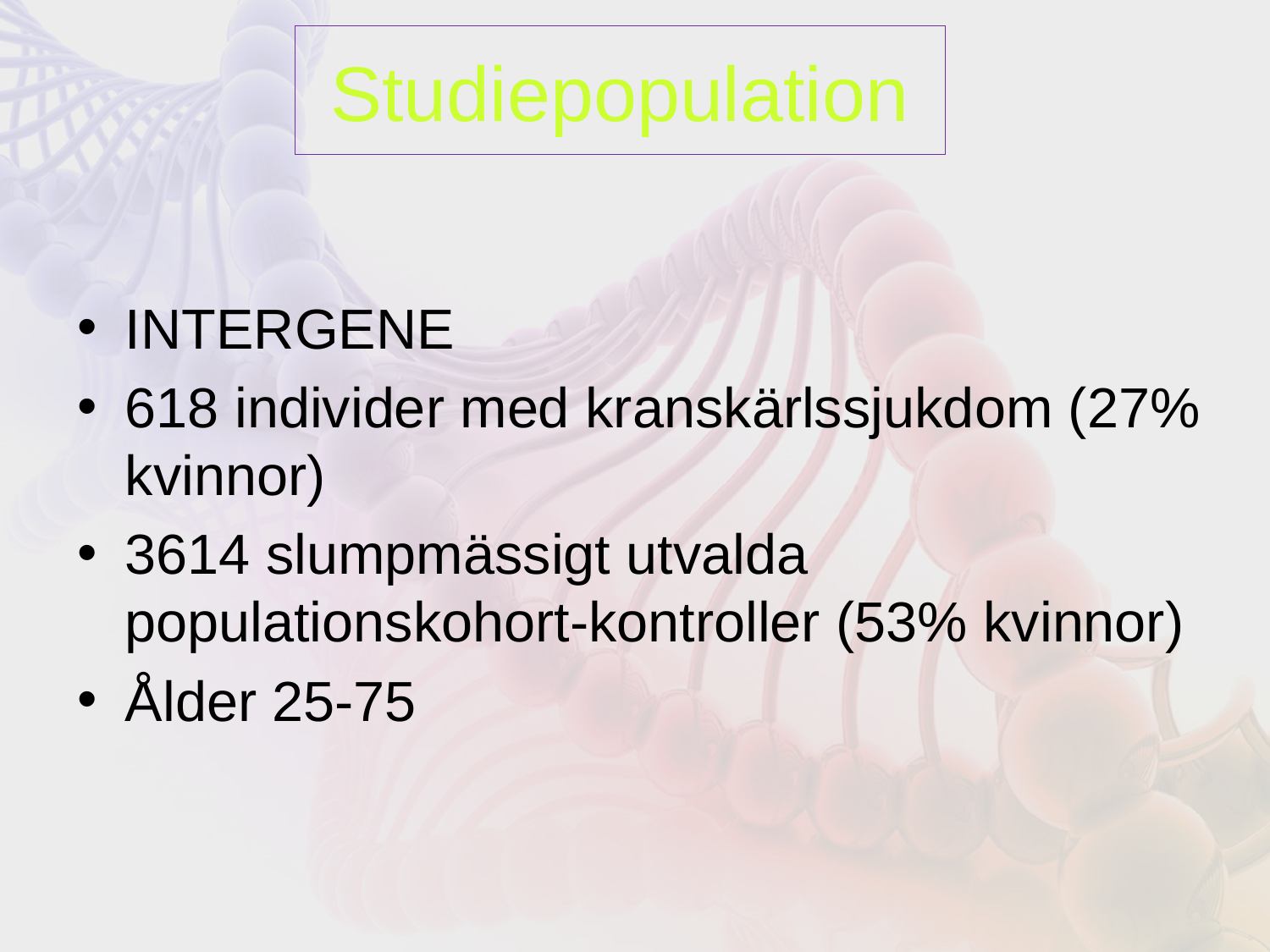

# Studiepopulation
INTERGENE
618 individer med kranskärlssjukdom (27% kvinnor)
3614 slumpmässigt utvalda populationskohort-kontroller (53% kvinnor)
Ålder 25-75